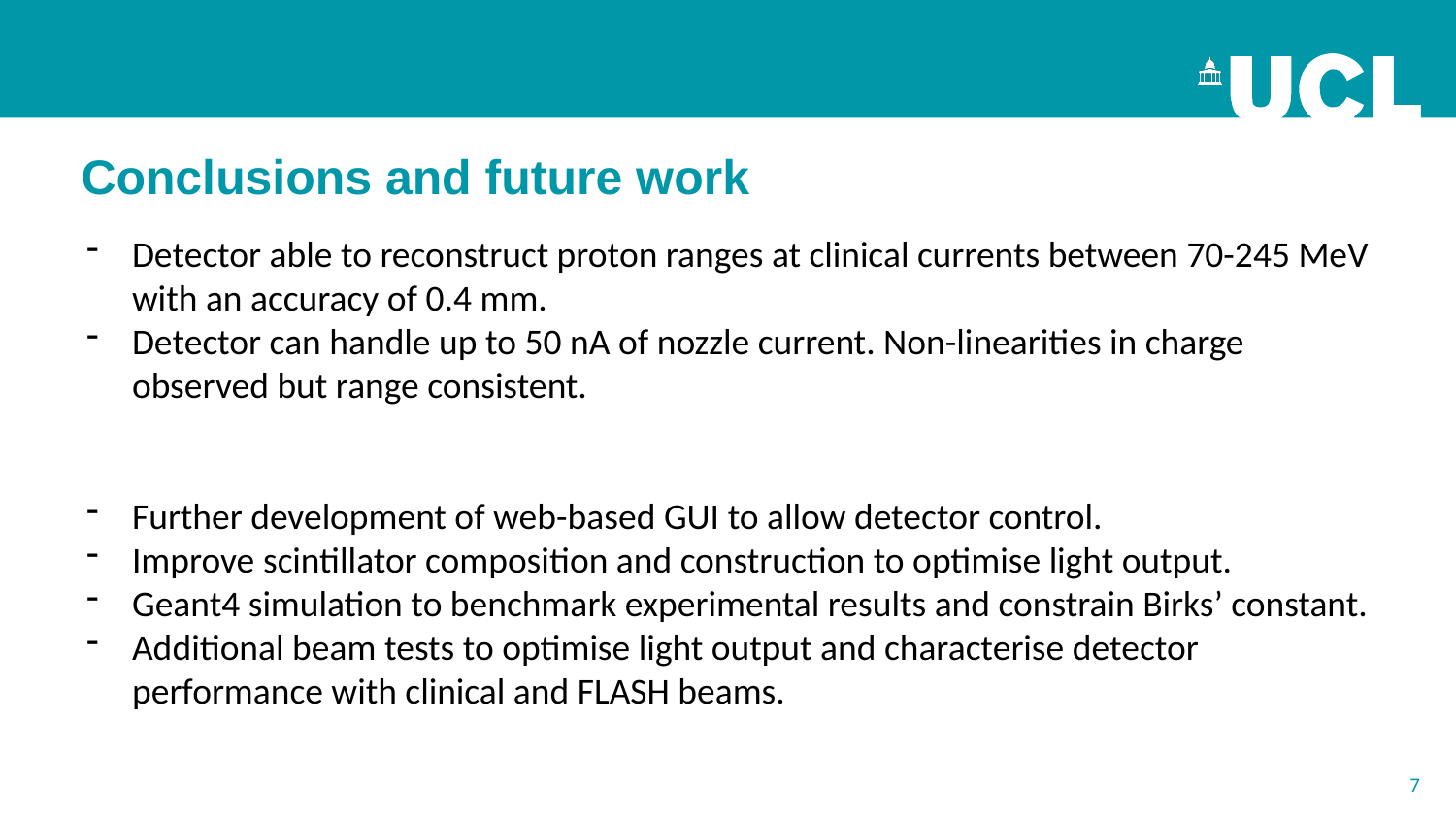

Conclusions and future work

Detector able to reconstruct proton ranges at clinical currents between 70-245 MeV with an accuracy of 0.4 mm.
Detector can handle up to 50 nA of nozzle current. Non-linearities in charge observed but range consistent.

Further development of web-based GUI to allow detector control.
Improve scintillator composition and construction to optimise light output.
Geant4 simulation to benchmark experimental results and constrain Birks’ constant.
Additional beam tests to optimise light output and characterise detector performance with clinical and FLASH beams.

7